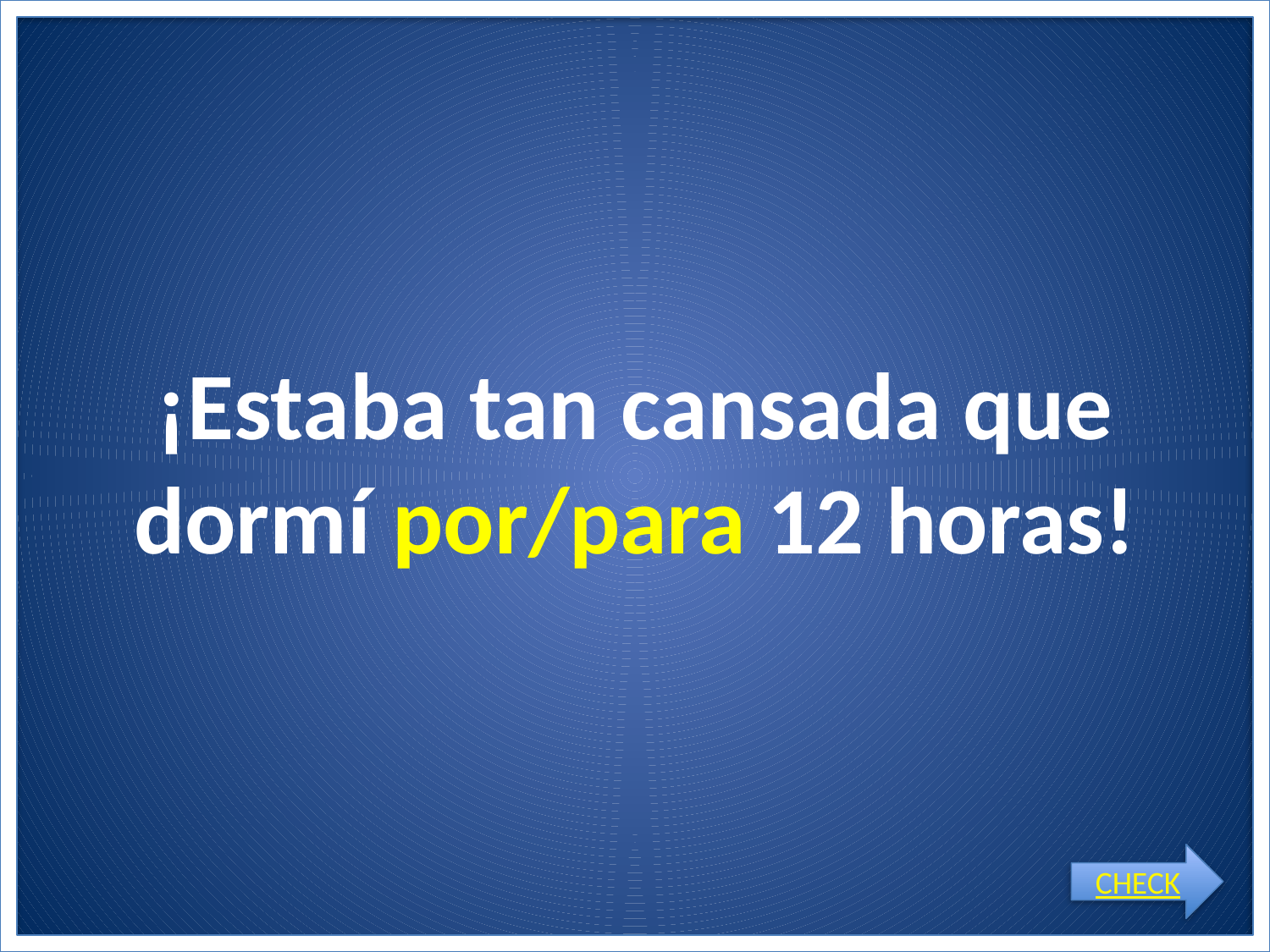

# ¡Estaba tan cansada que dormí por/para 12 horas!
CHECK